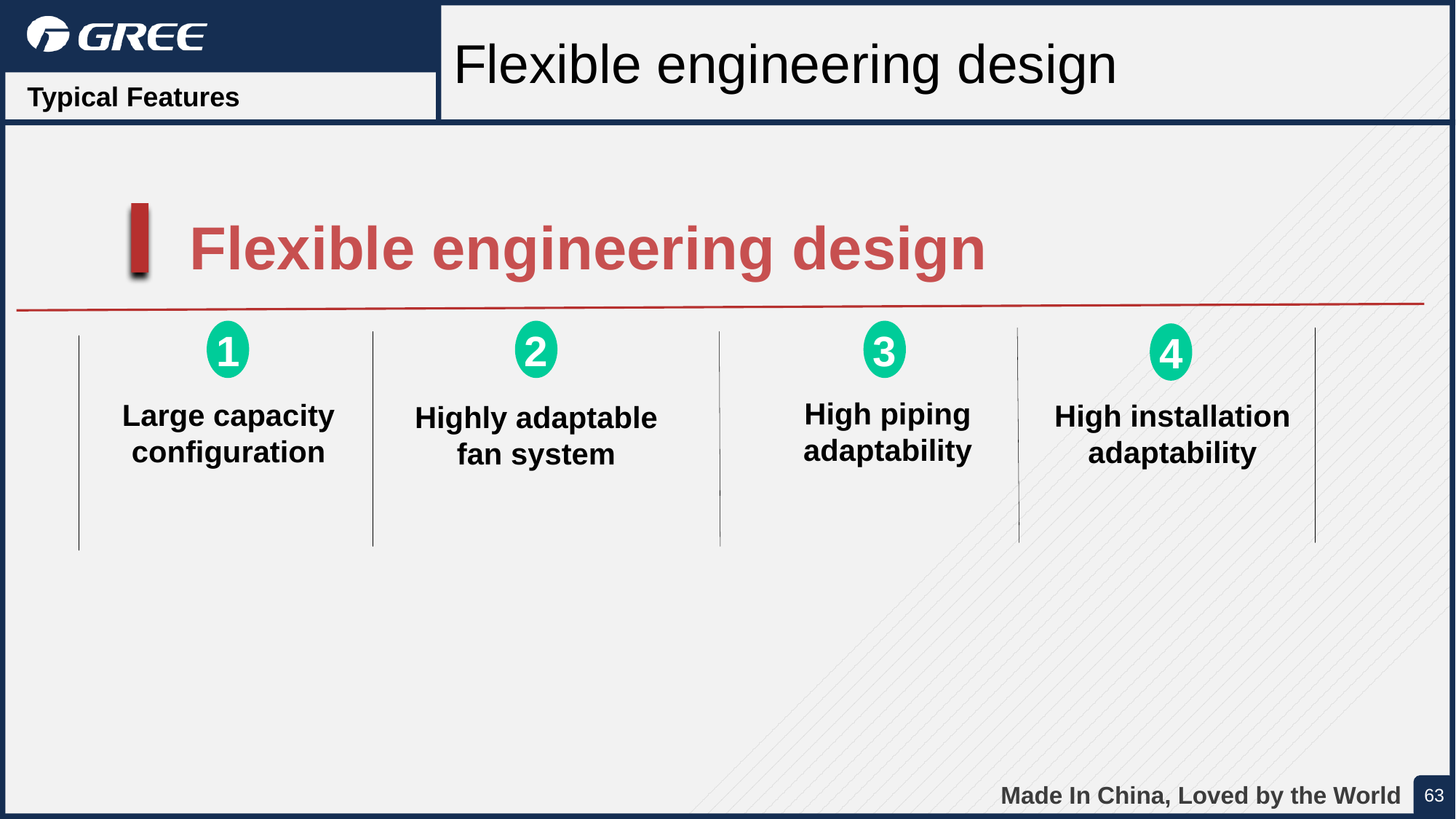

Flexible engineering design
Typical Features
Flexible engineering design

1
2
3
4
High piping adaptability
Large capacity configuration
High installation adaptability
Highly adaptable fan system